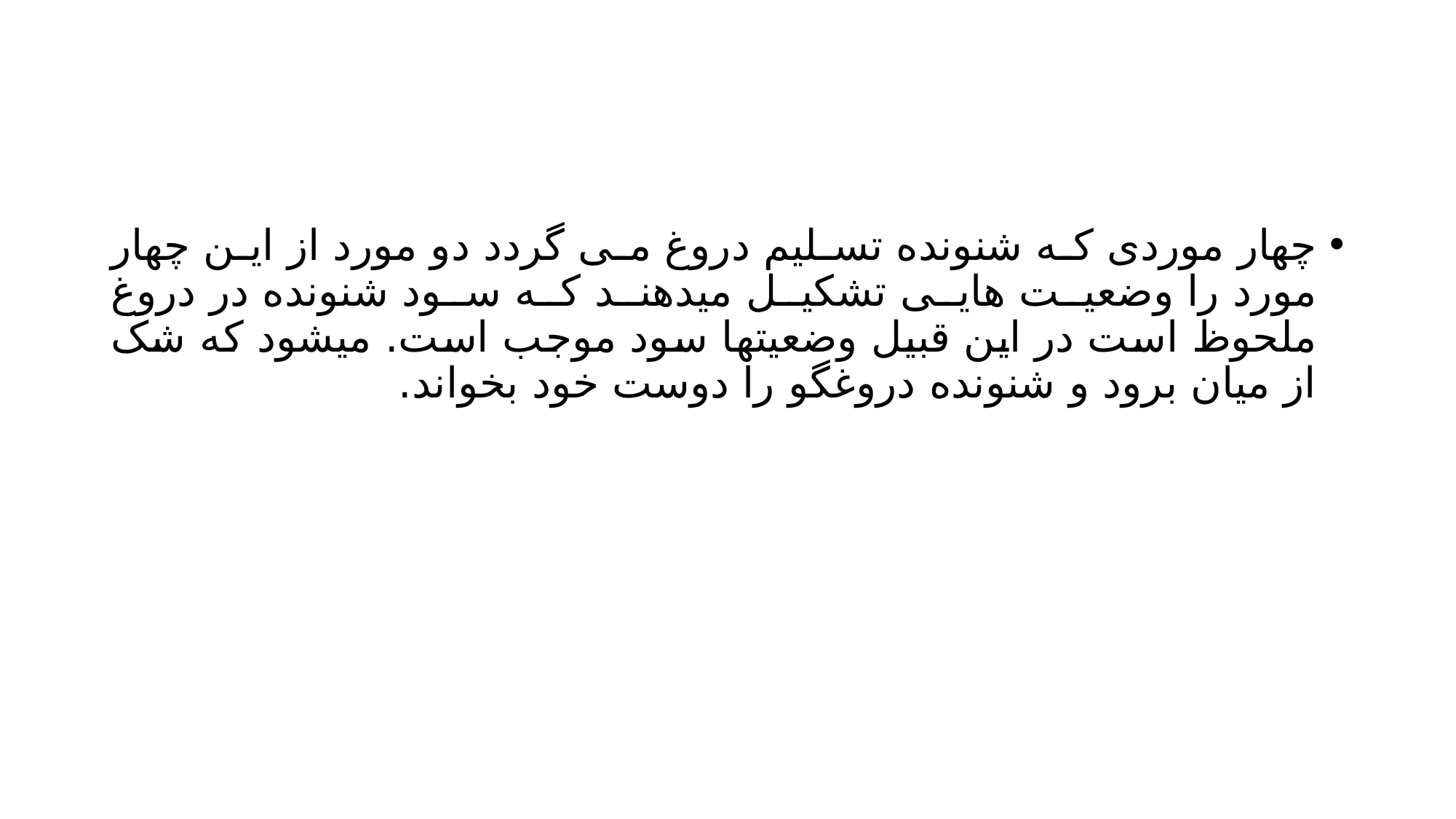

#
چهار موردی که شنونده تسلیم دروغ می گردد دو مورد از این چهار مورد را وضعیت هایی تشکیل میدهند که سود شنونده در دروغ ملحوظ است در این قبیل وضعيتها سود موجب است. میشود که شک از میان برود و شنونده دروغگو را دوست خود بخواند.